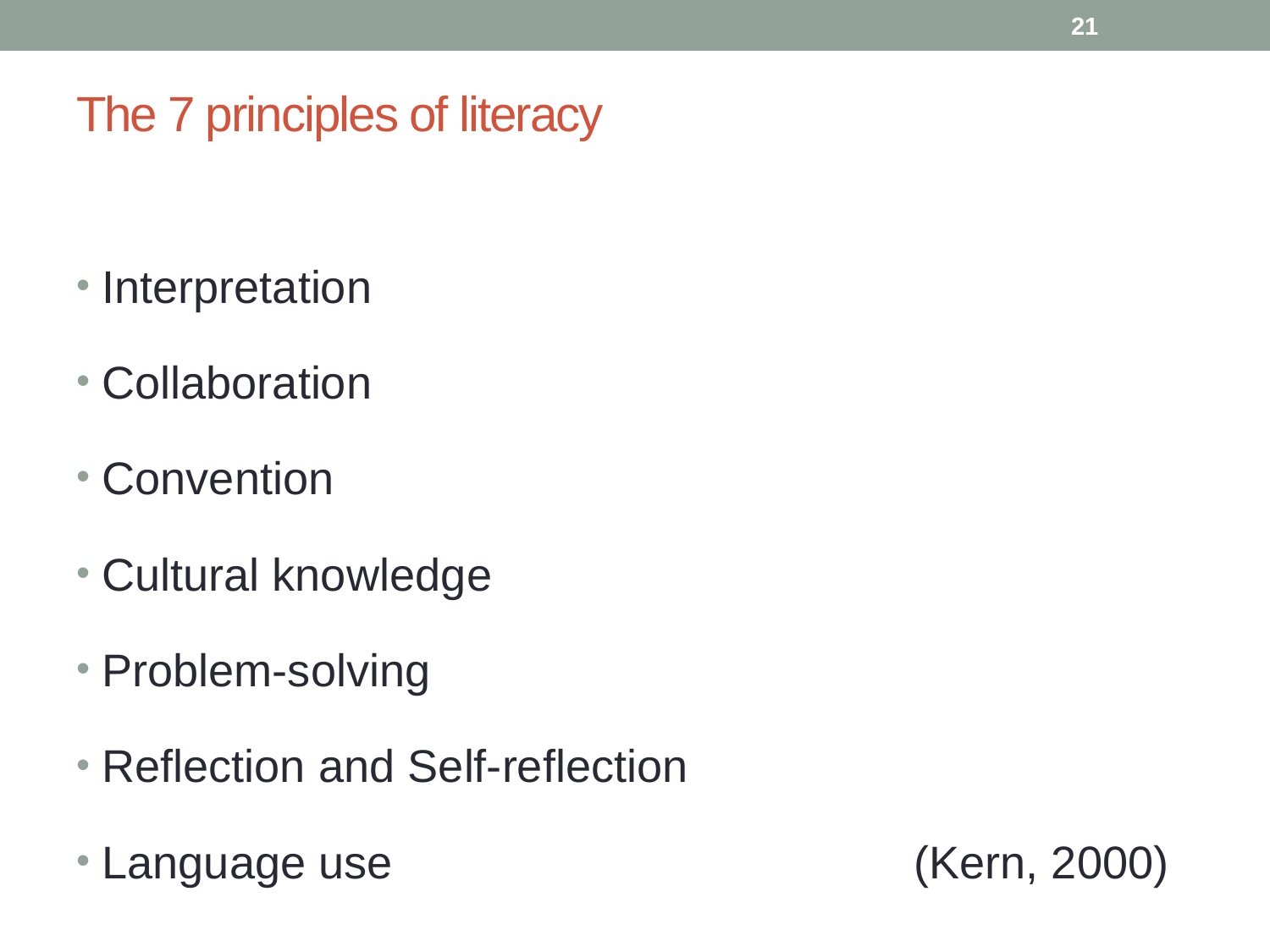

21
# The 7 principles of literacy
Interpretation
Collaboration
Convention
Cultural knowledge
Problem-solving
Reflection and Self-reflection
Language use                                         (Kern, 2000)